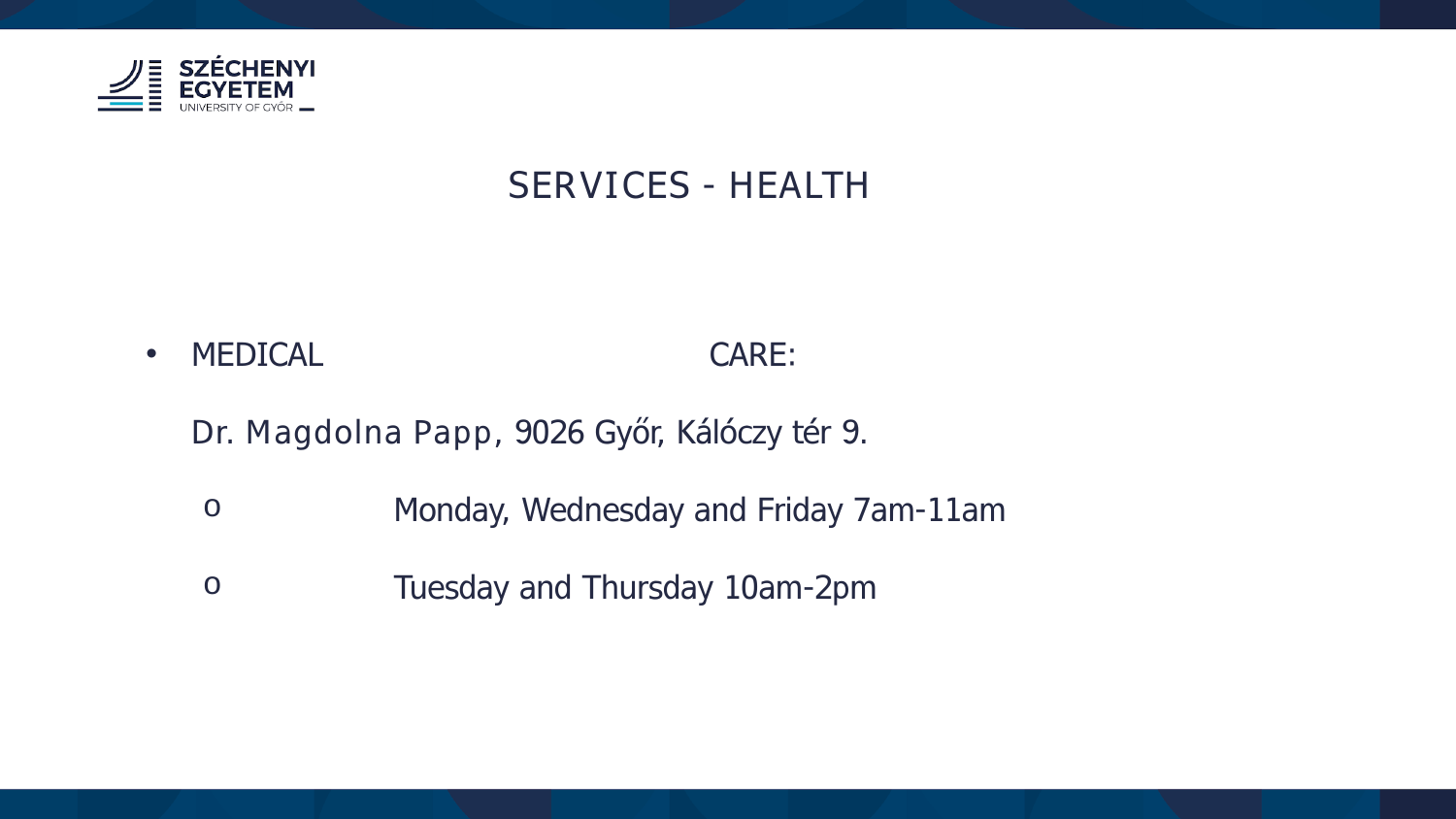

SERVICES - Health
MEDICAL CARE:
Dr. Magdolna Papp, 9026 Győr, Kálóczy tér 9.
	Monday, Wednesday and Friday 7am-11am
	Tuesday and Thursday 10am-2pm